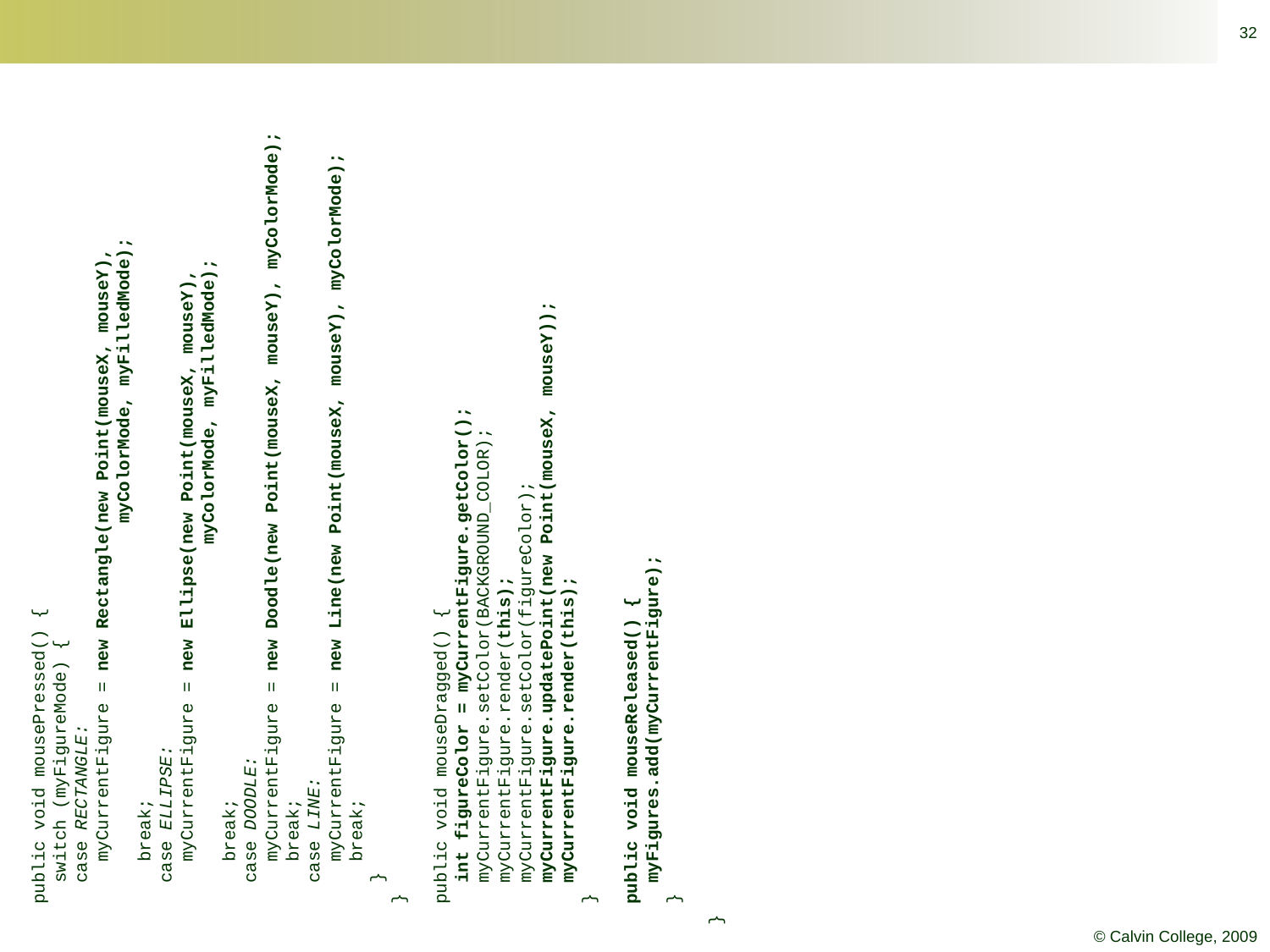

32

  public void mousePressed() {
    switch (myFigureMode) {
    case RECTANGLE:
      myCurrentFigure = new Rectangle(new Point(mouseX, mouseY),
                                      myColorMode, myFilledMode);
      break;
    case ELLIPSE:
      myCurrentFigure = new Ellipse(new Point(mouseX, mouseY),
                                    myColorMode, myFilledMode);
      break;
    case DOODLE:
      myCurrentFigure = new Doodle(new Point(mouseX, mouseY), myColorMode);
      break;
    case LINE:
      myCurrentFigure = new Line(new Point(mouseX, mouseY), myColorMode);
      break;
    }
  }

  public void mouseDragged() {
    int figureColor = myCurrentFigure.getColor();
    myCurrentFigure.setColor(BACKGROUND_COLOR);
    myCurrentFigure.render(this);
    myCurrentFigure.setColor(figureColor);
    myCurrentFigure.updatePoint(new Point(mouseX, mouseY));
    myCurrentFigure.render(this);
  }

  public void mouseReleased() {
    myFigures.add(myCurrentFigure);
  }

}